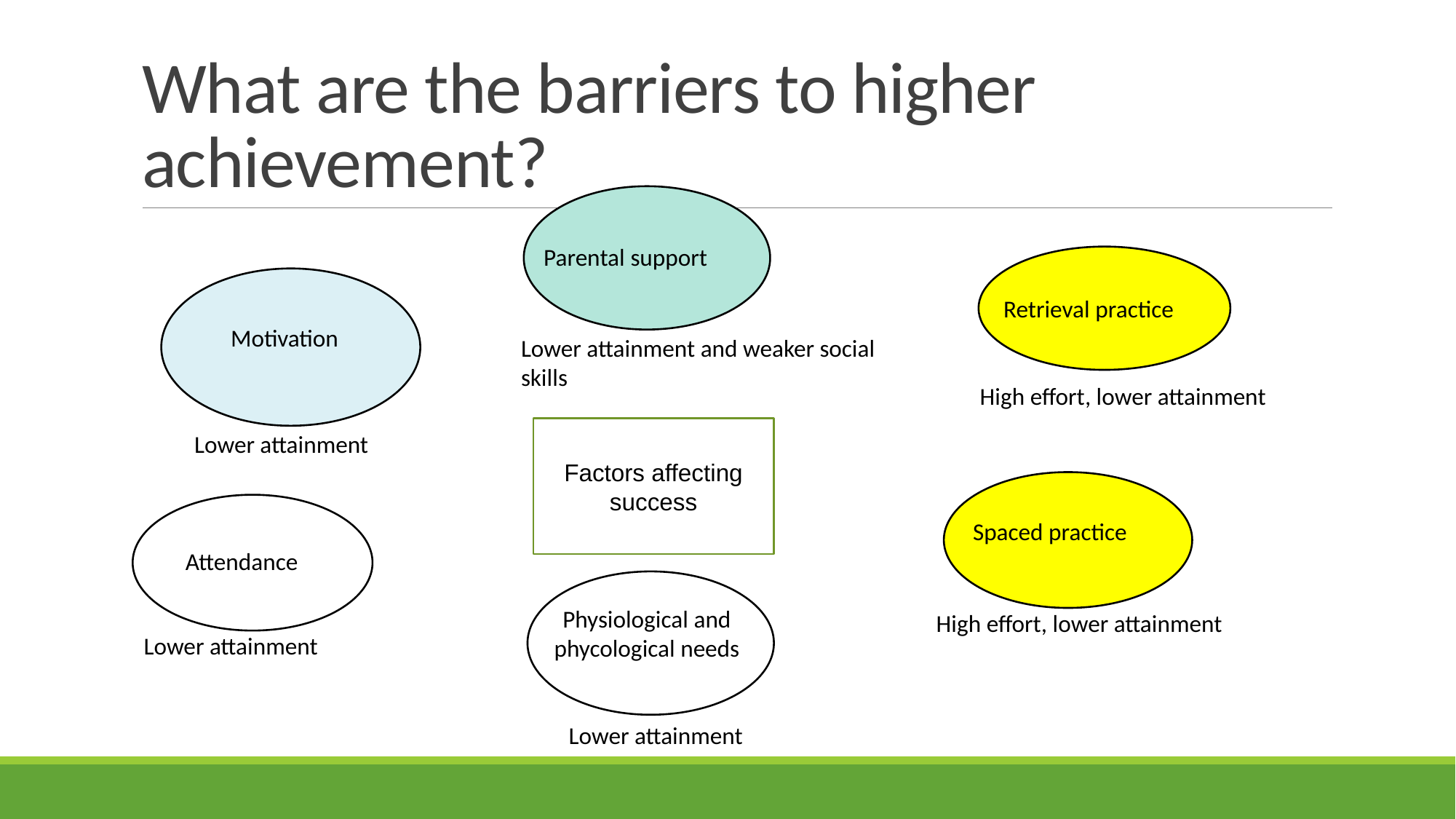

# What are the barriers to higher achievement?

Parental support

Retrieval practice
Motivation
Lower attainment and weaker social skills
High effort, lower attainment
Factors affecting success
Lower attainment

Spaced practice
Attendance

Physiological and phycological needs
High effort, lower attainment
Lower attainment
Lower attainment